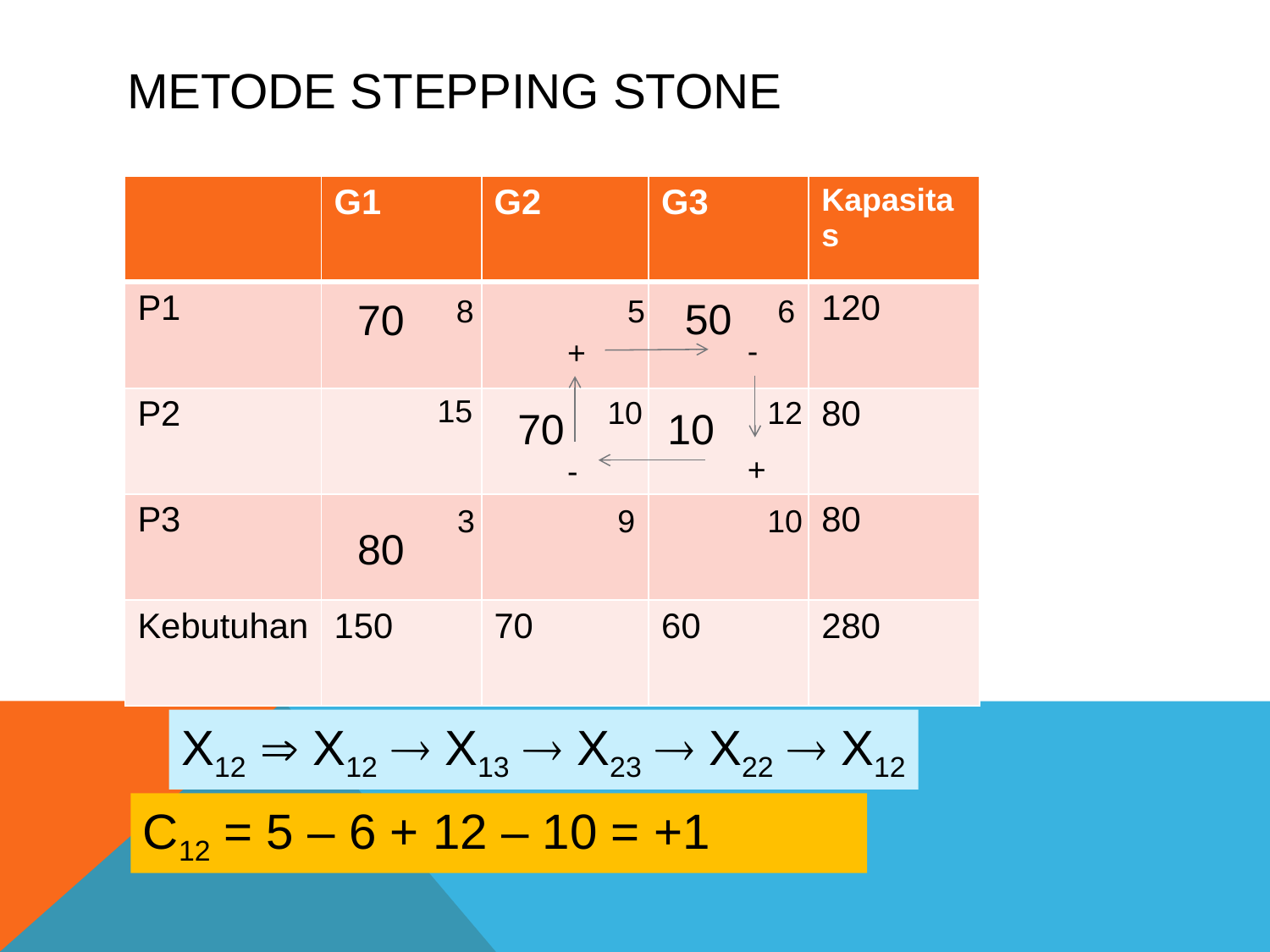

# Metode stepping stone
|  | G1 | G2 | G3 | Kapasitas |
| --- | --- | --- | --- | --- |
| P1 |  |  |  | 120 |
| P2 |  |  |  | 80 |
| P3 |  |  |  | 80 |
| Kebutuhan | 150 | 70 | 60 | 280 |
 8
5
6
50
70
-
+
15
10
12
70
10
+
-
3
9
10
80
X12 ⇒ X12 → X13 → X23 → X22 → X12
C12 = 5 – 6 + 12 – 10 = +1